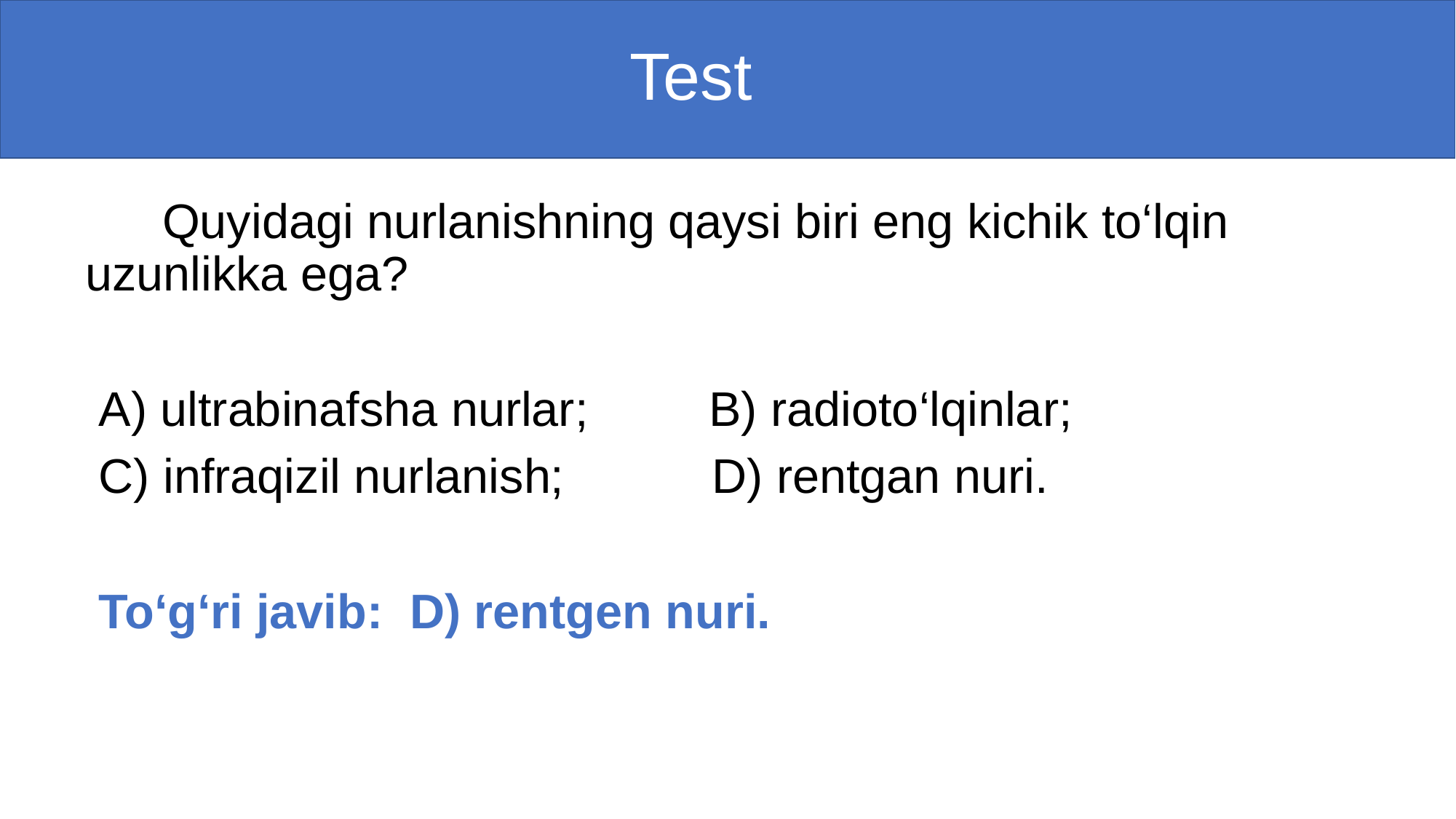

# Test
        Quyidagi nurlanishning qaysi biri eng kichik to‘lqin uzunlikka ega?

 A) ultrabinafsha nurlar;         B) radioto‘lqinlar;
 C) infraqizil nurlanish;           D) rentgan nuri.

 To‘g‘ri javib:  D) rentgen nuri.